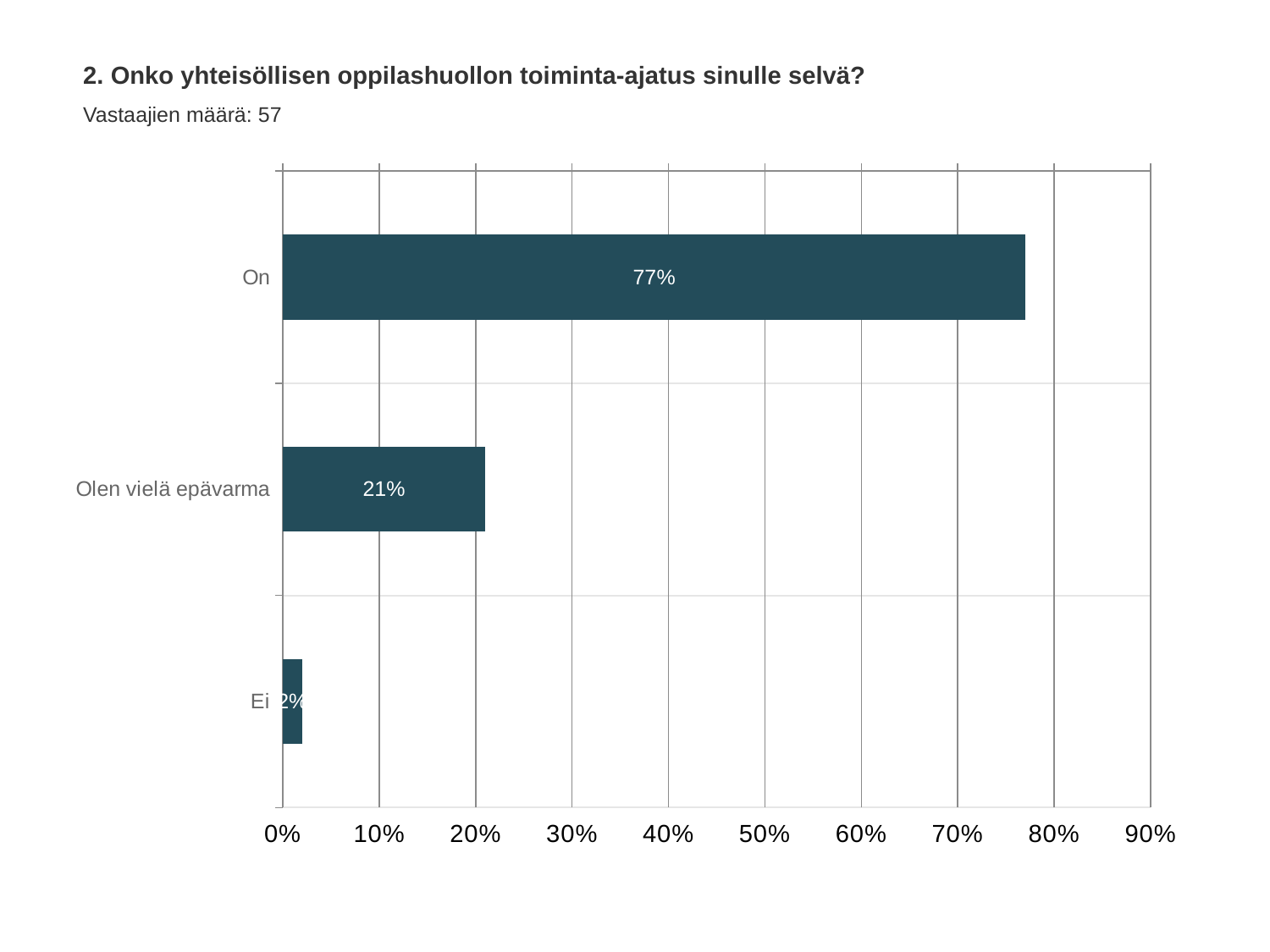

2. Onko yhteisöllisen oppilashuollon toiminta-ajatus sinulle selvä?
Vastaajien määrä: 57

### Chart

| Category | Onko yhteisöllisen oppilashuollon toiminta-ajatus sinulle selvä? |
|---|---|
| On | 0.77 |
| Olen vielä epävarma | 0.21 |
| Ei | 0.02 |